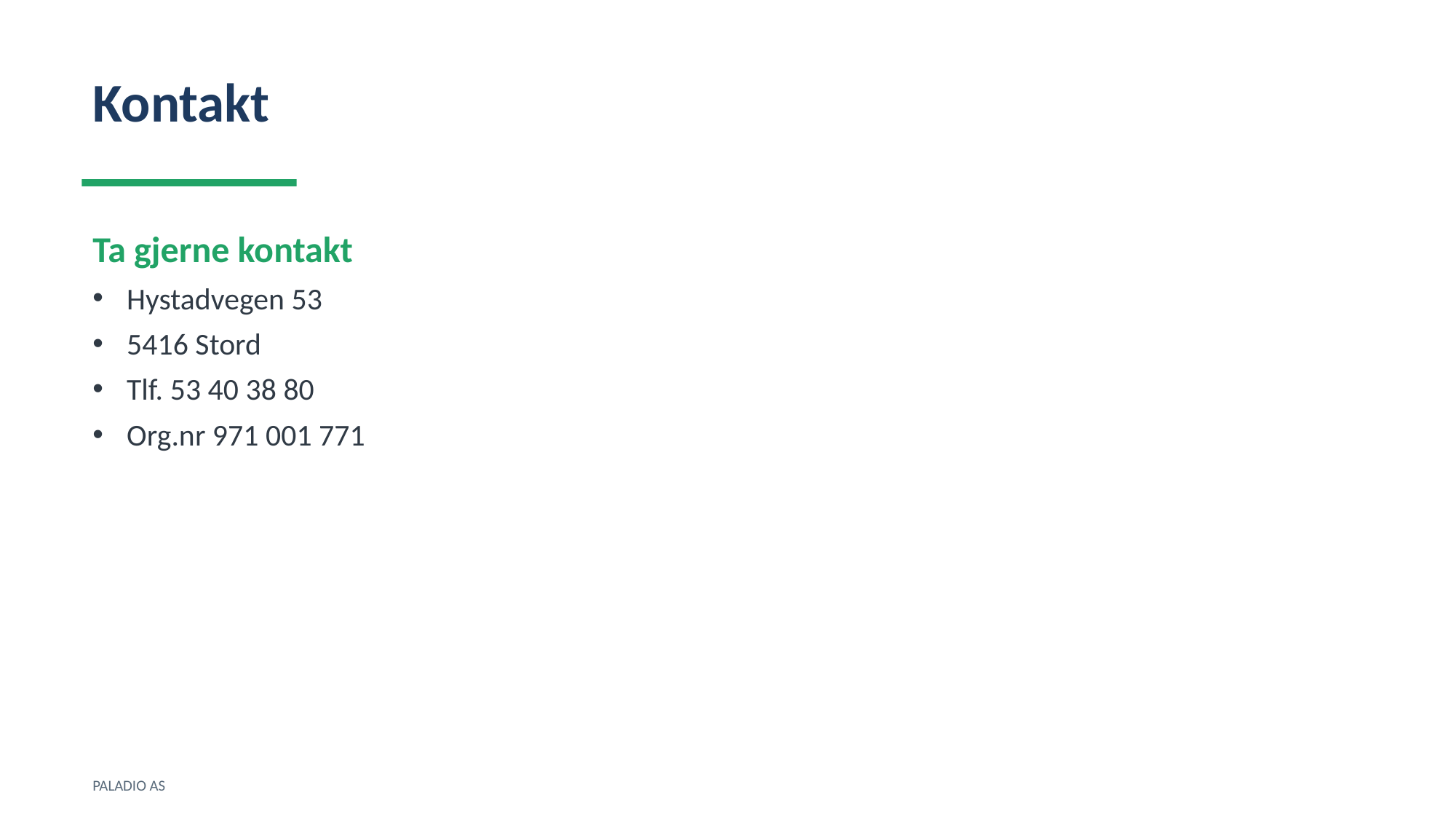

Kontakt

Ta gjerne kontakt
Hystadvegen 53
5416 Stord
Tlf. 53 40 38 80
Org.nr 971 001 771
PALADIO AS